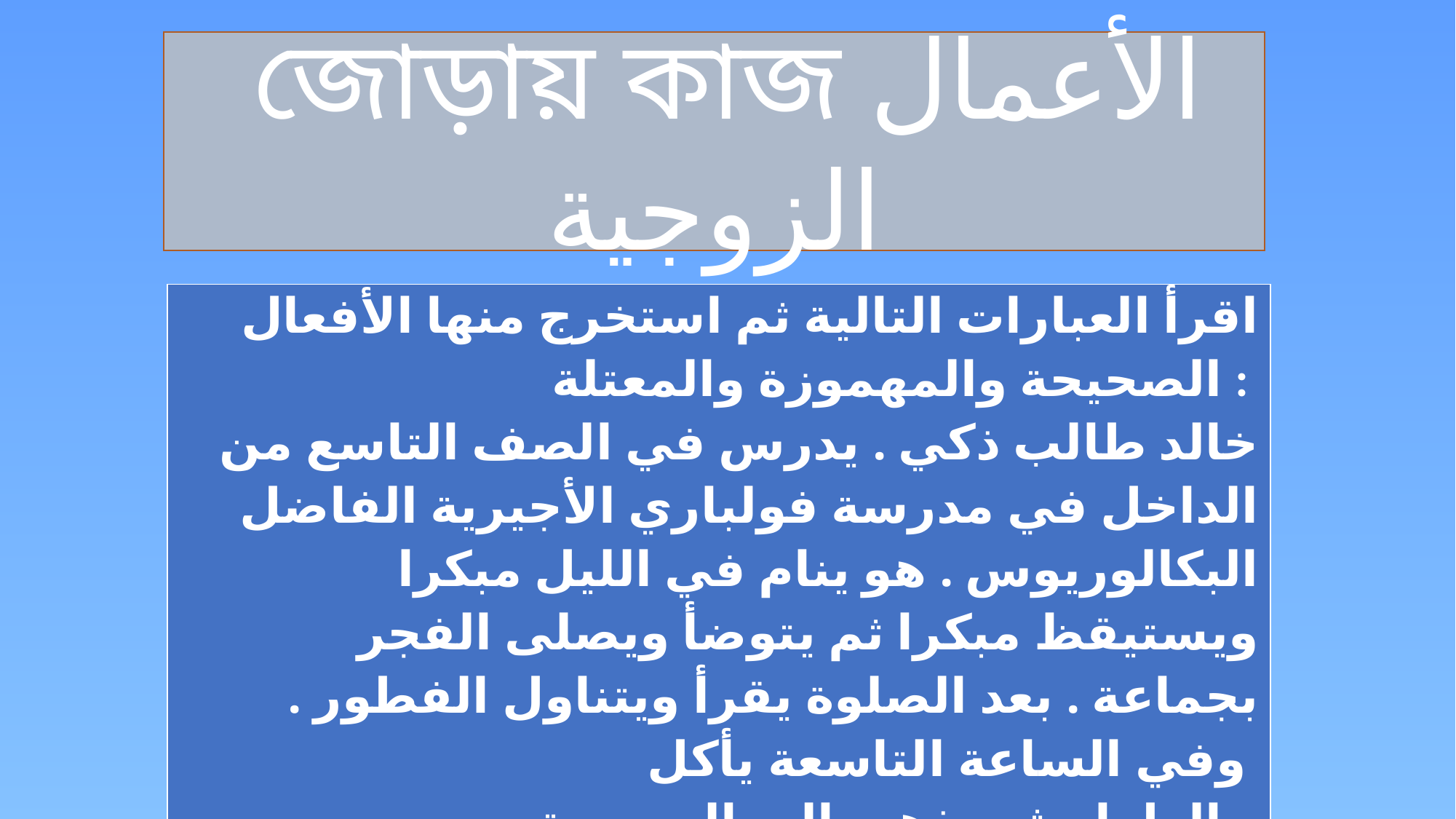

জোড়ায় কাজ الأعمال الزوجية
| اقرأ العبارات التالية ثم استخرج منها الأفعال الصحيحة والمهموزة والمعتلة : خالد طالب ذكي . يدرس في الصف التاسع من الداخل في مدرسة فولباري الأجيرية الفاضل البكالوريوس . هو ينام في الليل مبكرا ويستيقظ مبكرا ثم يتوضأ ويصلى الفجر بجماعة . بعد الصلوة يقرأ ويتناول الفطور . وفي الساعة التاسعة يأكل الطعام ثم يذهب إلى المدرسة . قل هو الله أحد . إن الله يأمر بالعدل والإحسان. |
| --- |